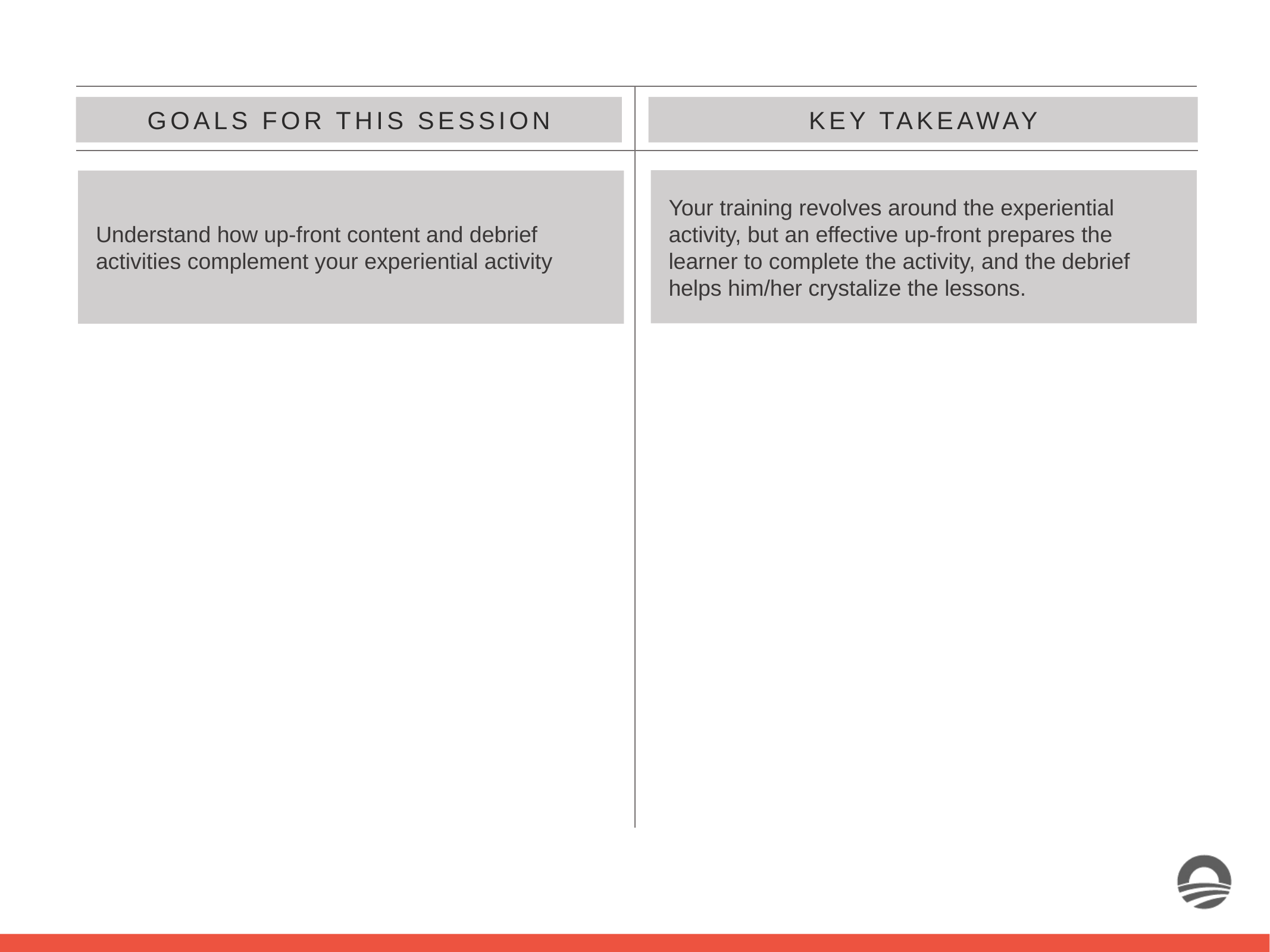

GOALS FOR THIS SESSION
KEY TAKEAWAY
Your training revolves around the experiential activity, but an effective up-front prepares the learner to complete the activity, and the debrief helps him/her crystalize the lessons.
Understand how up-front content and debrief activities complement your experiential activity